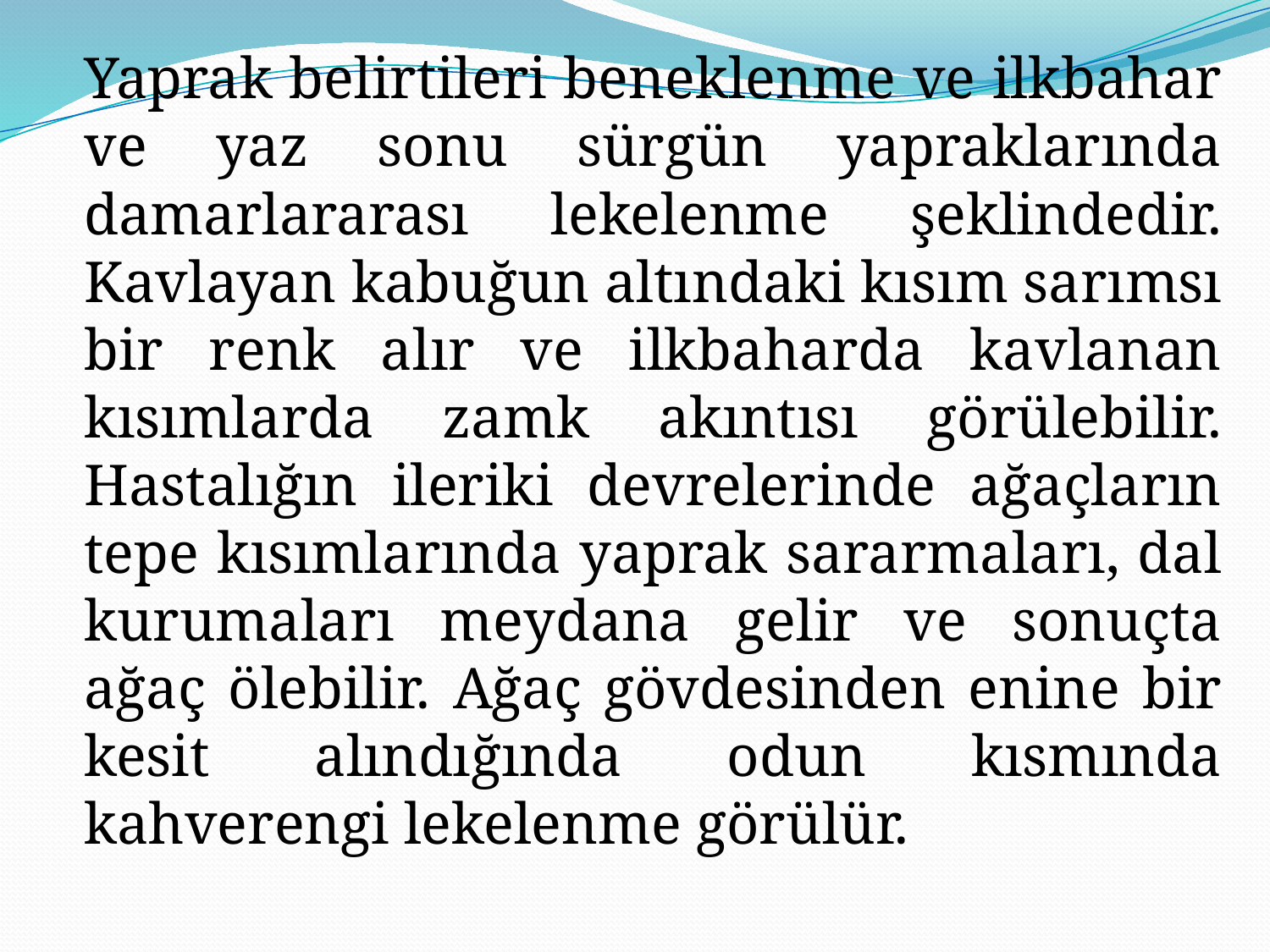

Yaprak belirtileri beneklenme ve ilkbahar ve yaz sonu sürgün yapraklarında damarlararası lekelenme şeklindedir. Kavlayan kabuğun altındaki kısım sarımsı bir renk alır ve ilkbaharda kavlanan kısımlarda zamk akıntısı görülebilir. Hastalığın ileriki devrelerinde ağaçların tepe kısımlarında yaprak sararmaları, dal kurumaları meydana gelir ve sonuçta ağaç ölebilir. Ağaç gövdesinden enine bir kesit alındığında odun kısmında kahverengi lekelenme görülür.